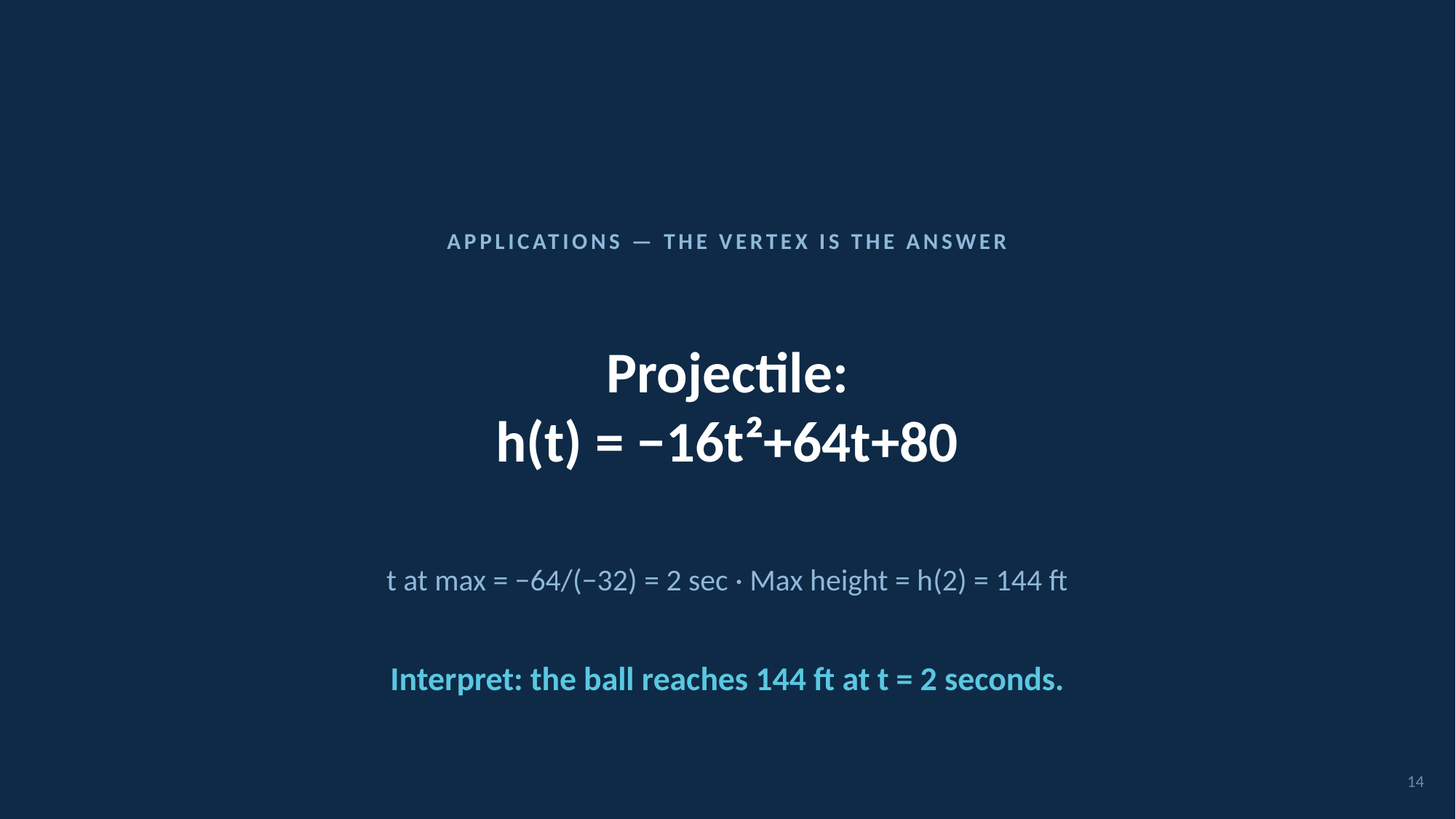

APPLICATIONS — THE VERTEX IS THE ANSWER
Projectile:
h(t) = −16t²+64t+80
t at max = −64/(−32) = 2 sec · Max height = h(2) = 144 ft
Interpret: the ball reaches 144 ft at t = 2 seconds.
14